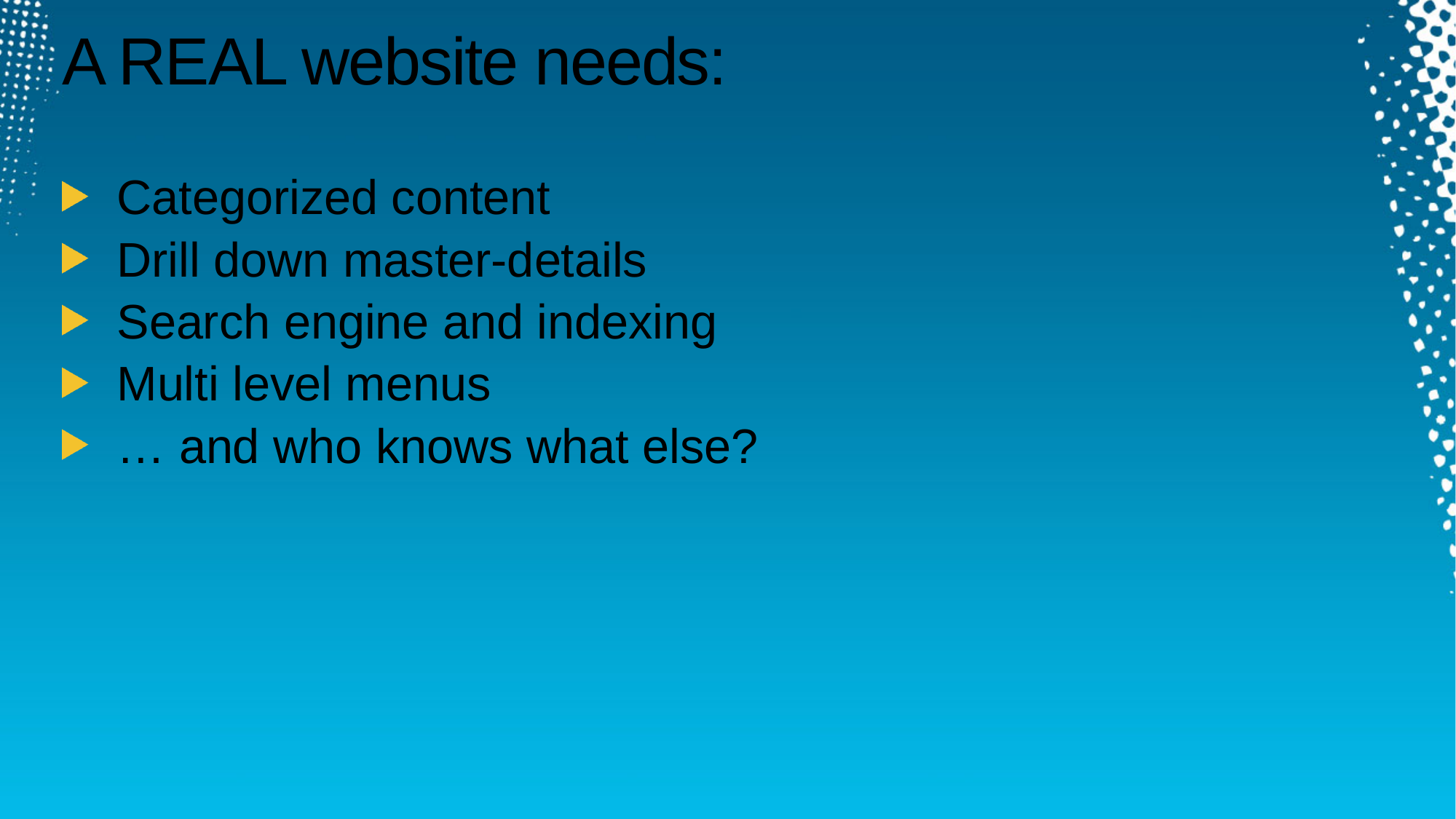

# A REAL website needs:
Categorized content
Drill down master-details
Search engine and indexing
Multi level menus
… and who knows what else?